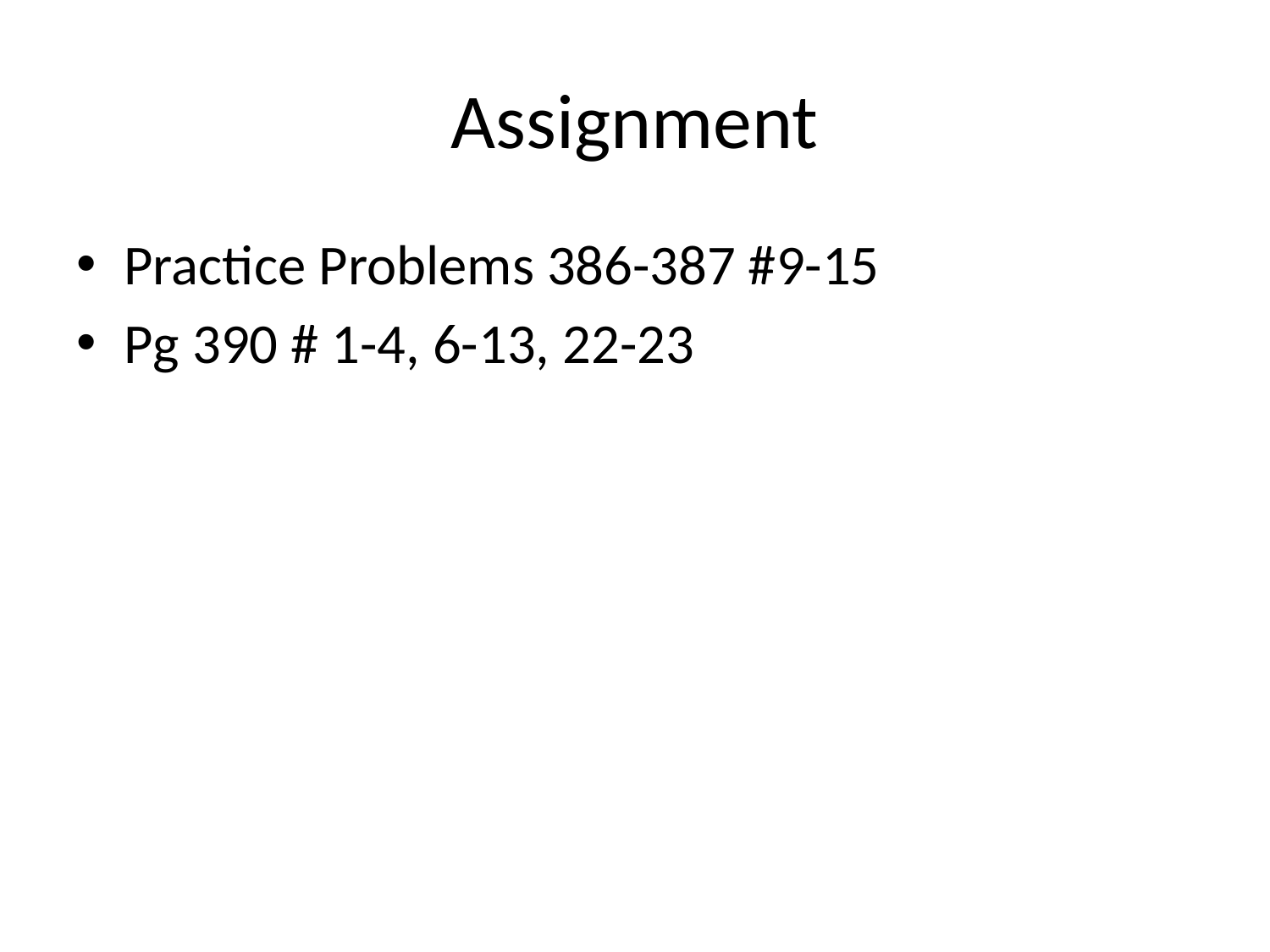

# Assignment
Practice Problems 386-387 #9-15
Pg 390 # 1-4, 6-13, 22-23